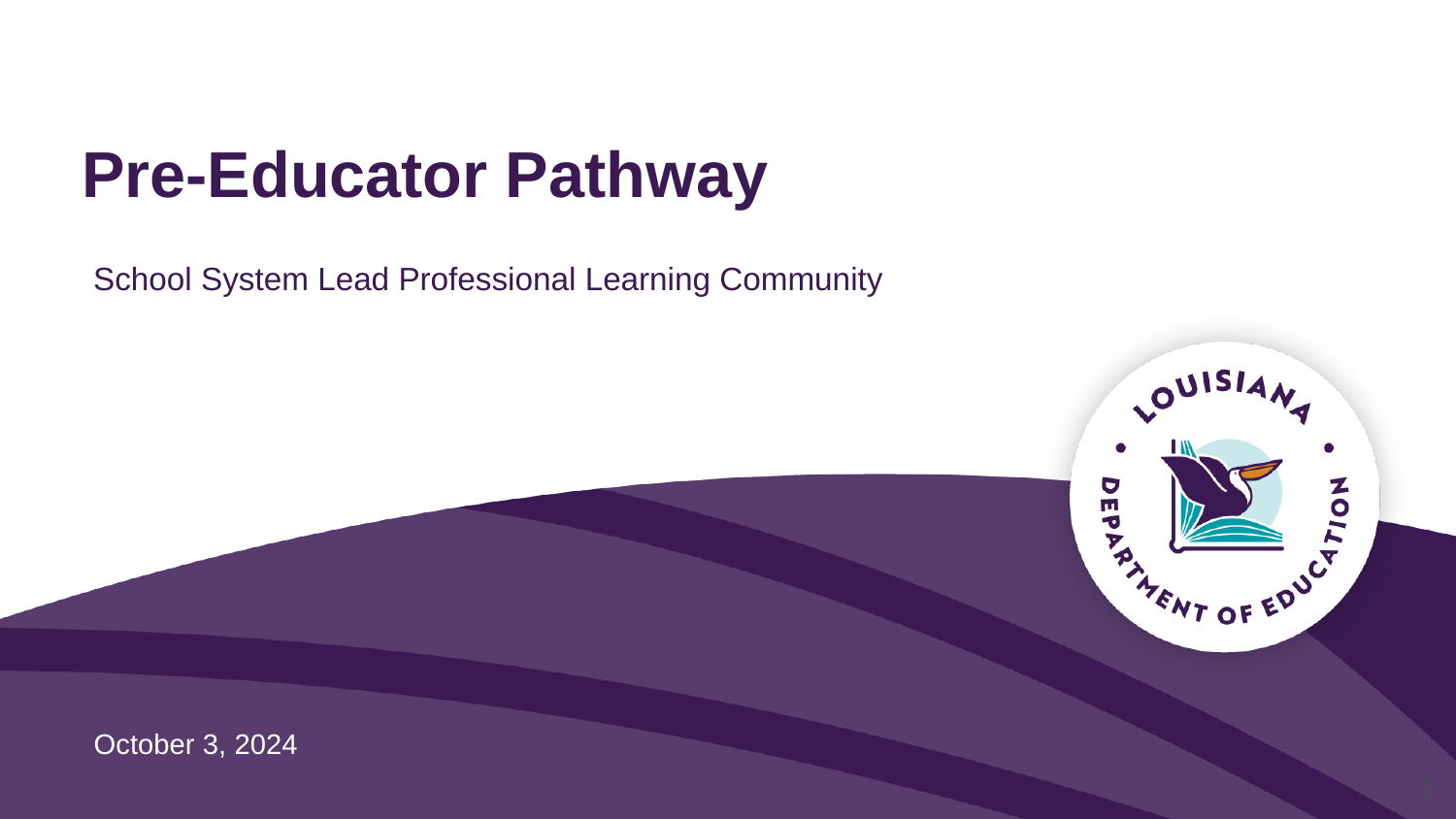

# Pre-Educator Pathway

School System Lead Professional Learning Community
October 3, 2024
1